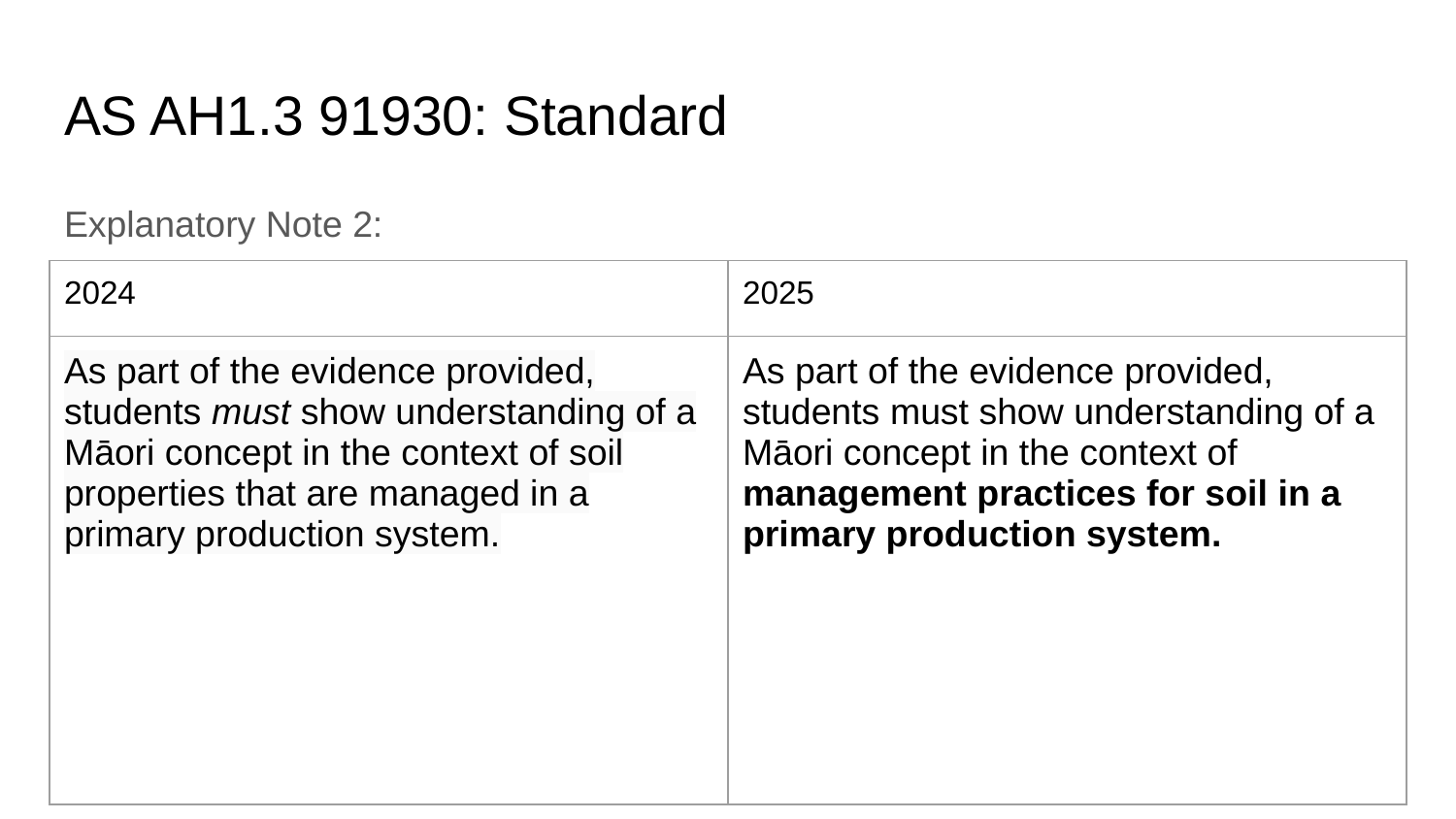

# AS AH1.3 91930: Standard
Explanatory Note 2:

| 2024 | 2025 |
| --- | --- |
| As part of the evidence provided, students must show understanding of a Māori concept in the context of soil properties that are managed in a primary production system. | As part of the evidence provided, students must show understanding of a Māori concept in the context of management practices for soil in a primary production system. |